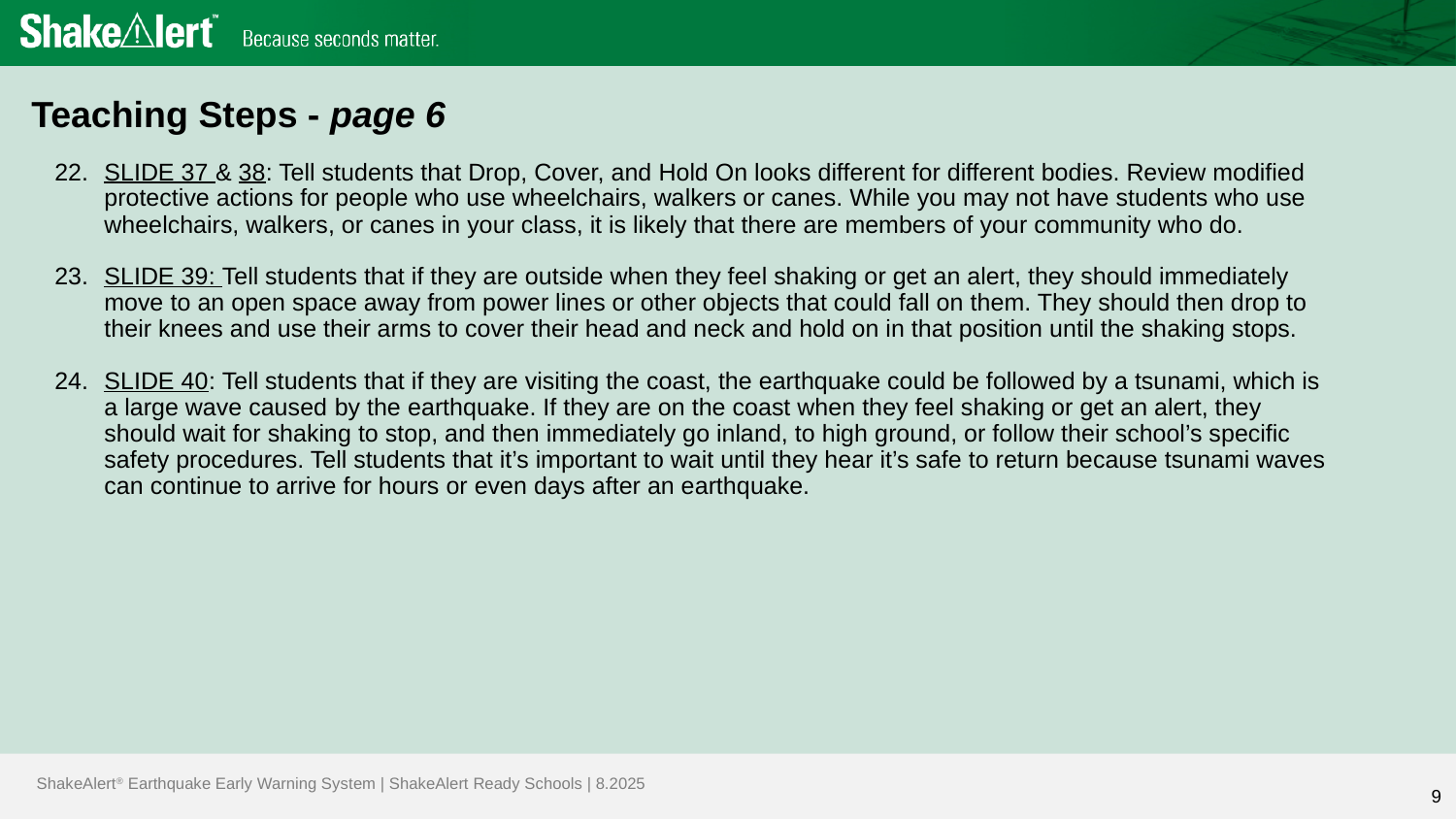

Teaching Steps - page 6
SLIDE 37 & 38: Tell students that Drop, Cover, and Hold On looks different for different bodies. Review modified protective actions for people who use wheelchairs, walkers or canes. While you may not have students who use wheelchairs, walkers, or canes in your class, it is likely that there are members of your community who do.

SLIDE 39: Tell students that if they are outside when they feel shaking or get an alert, they should immediately move to an open space away from power lines or other objects that could fall on them. They should then drop to their knees and use their arms to cover their head and neck and hold on in that position until the shaking stops.

SLIDE 40: Tell students that if they are visiting the coast, the earthquake could be followed by a tsunami, which is a large wave caused by the earthquake. If they are on the coast when they feel shaking or get an alert, they should wait for shaking to stop, and then immediately go inland, to high ground, or follow their school’s specific safety procedures. Tell students that it’s important to wait until they hear it’s safe to return because tsunami waves can continue to arrive for hours or even days after an earthquake.

9